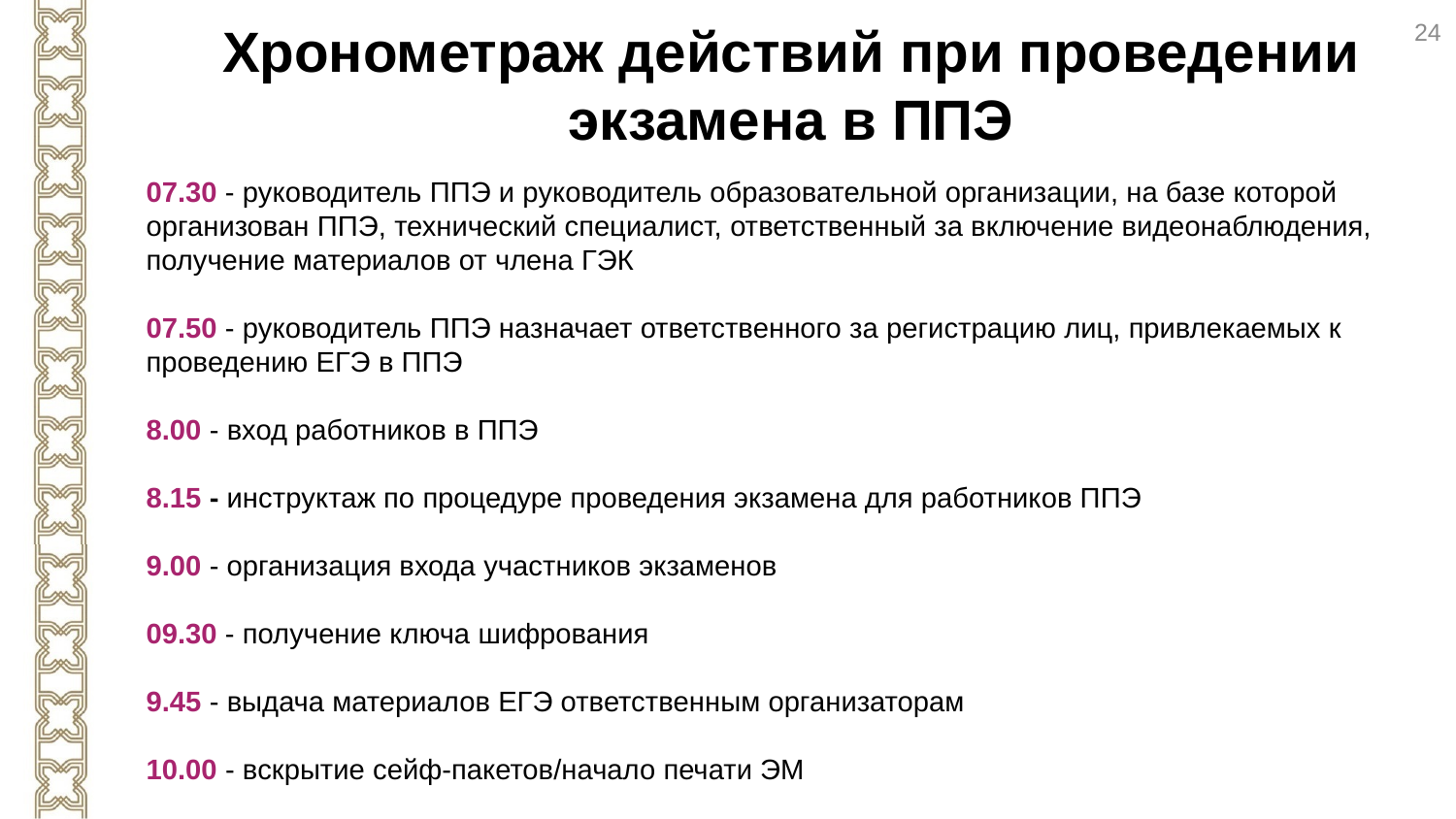

24
Хронометраж действий при проведении экзамена в ППЭ
07.30 - руководитель ППЭ и руководитель образовательной организации, на базе которой организован ППЭ, технический специалист, ответственный за включение видеонаблюдения, получение материалов от члена ГЭК

07.50 - руководитель ППЭ назначает ответственного за регистрацию лиц, привлекаемых к проведению ЕГЭ в ППЭ

8.00 - вход работников в ППЭ

8.15 - инструктаж по процедуре проведения экзамена для работников ППЭ

9.00 - организация входа участников экзаменов

09.30 - получение ключа шифрования

9.45 - выдача материалов ЕГЭ ответственным организаторам

10.00 - вскрытие сейф-пакетов/начало печати ЭМ